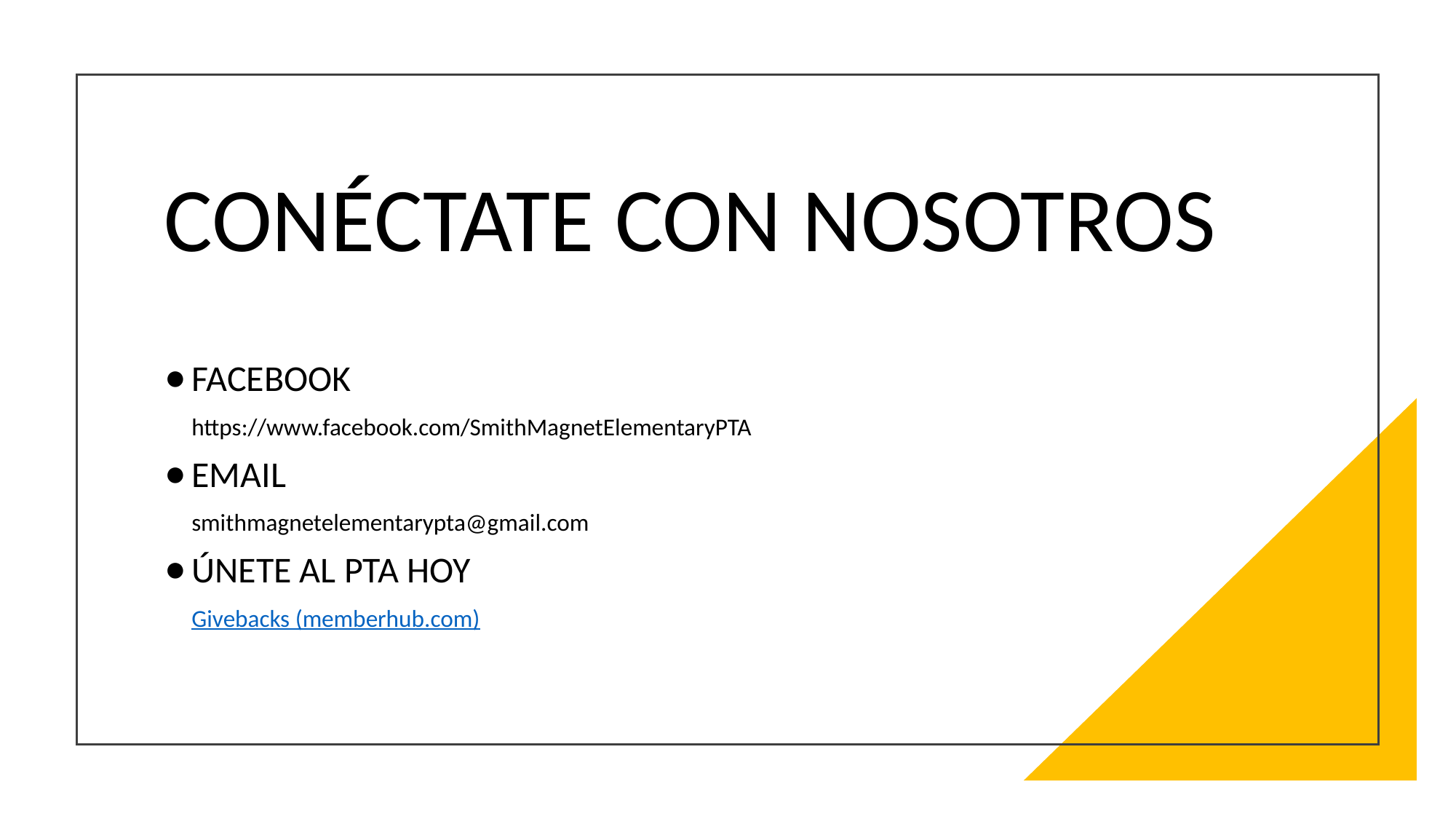

# CONÉCTATE CON NOSOTROS
FACEBOOK
     https://www.facebook.com/SmithMagnetElementaryPTA
EMAIL
     smithmagnetelementarypta@gmail.com
ÚNETE AL PTA HOY
Givebacks (memberhub.com)